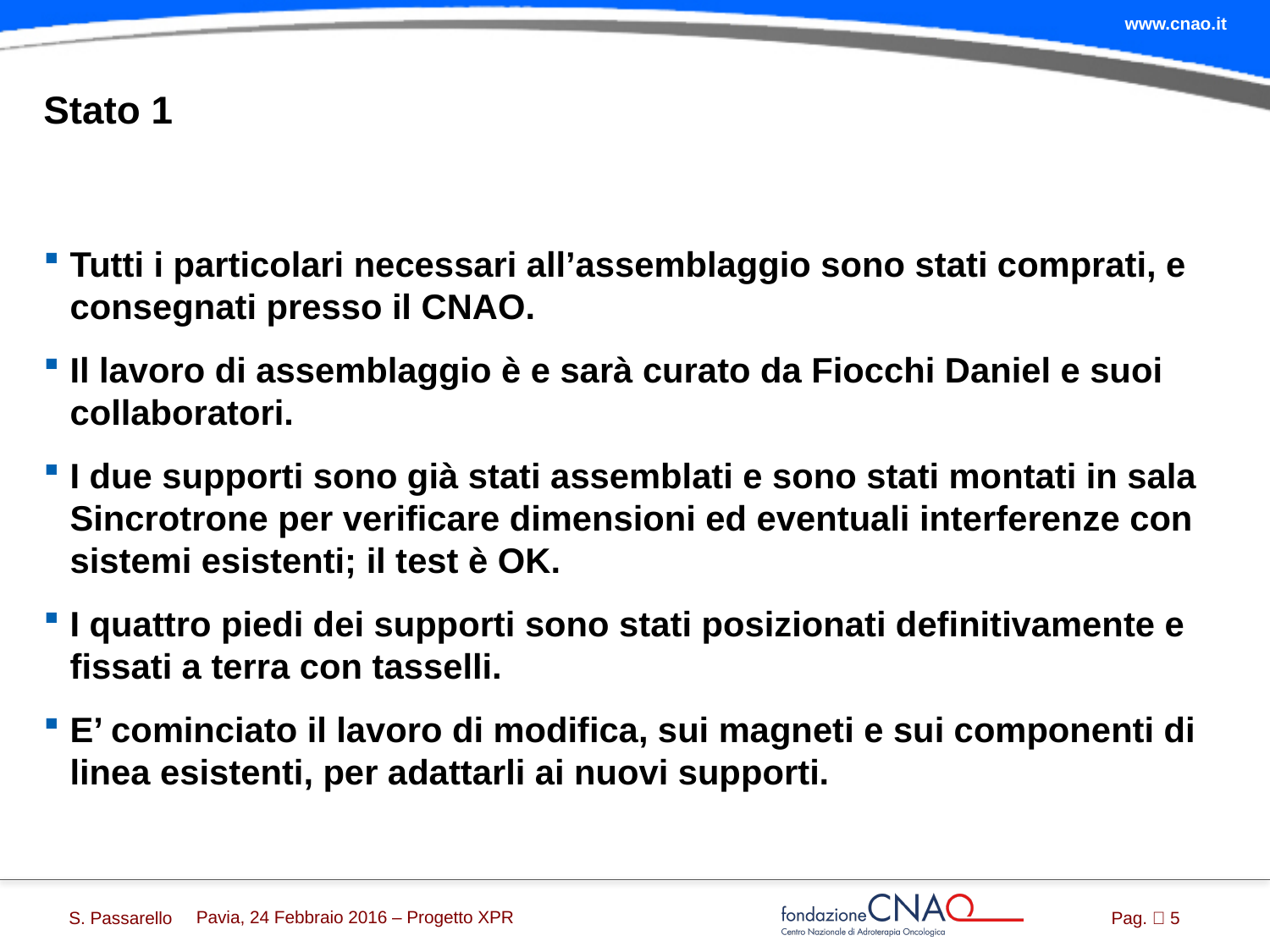

# Stato 1
Tutti i particolari necessari all’assemblaggio sono stati comprati, e consegnati presso il CNAO.
Il lavoro di assemblaggio è e sarà curato da Fiocchi Daniel e suoi collaboratori.
I due supporti sono già stati assemblati e sono stati montati in sala Sincrotrone per verificare dimensioni ed eventuali interferenze con sistemi esistenti; il test è OK.
I quattro piedi dei supporti sono stati posizionati definitivamente e fissati a terra con tasselli.
E’ cominciato il lavoro di modifica, sui magneti e sui componenti di linea esistenti, per adattarli ai nuovi supporti.